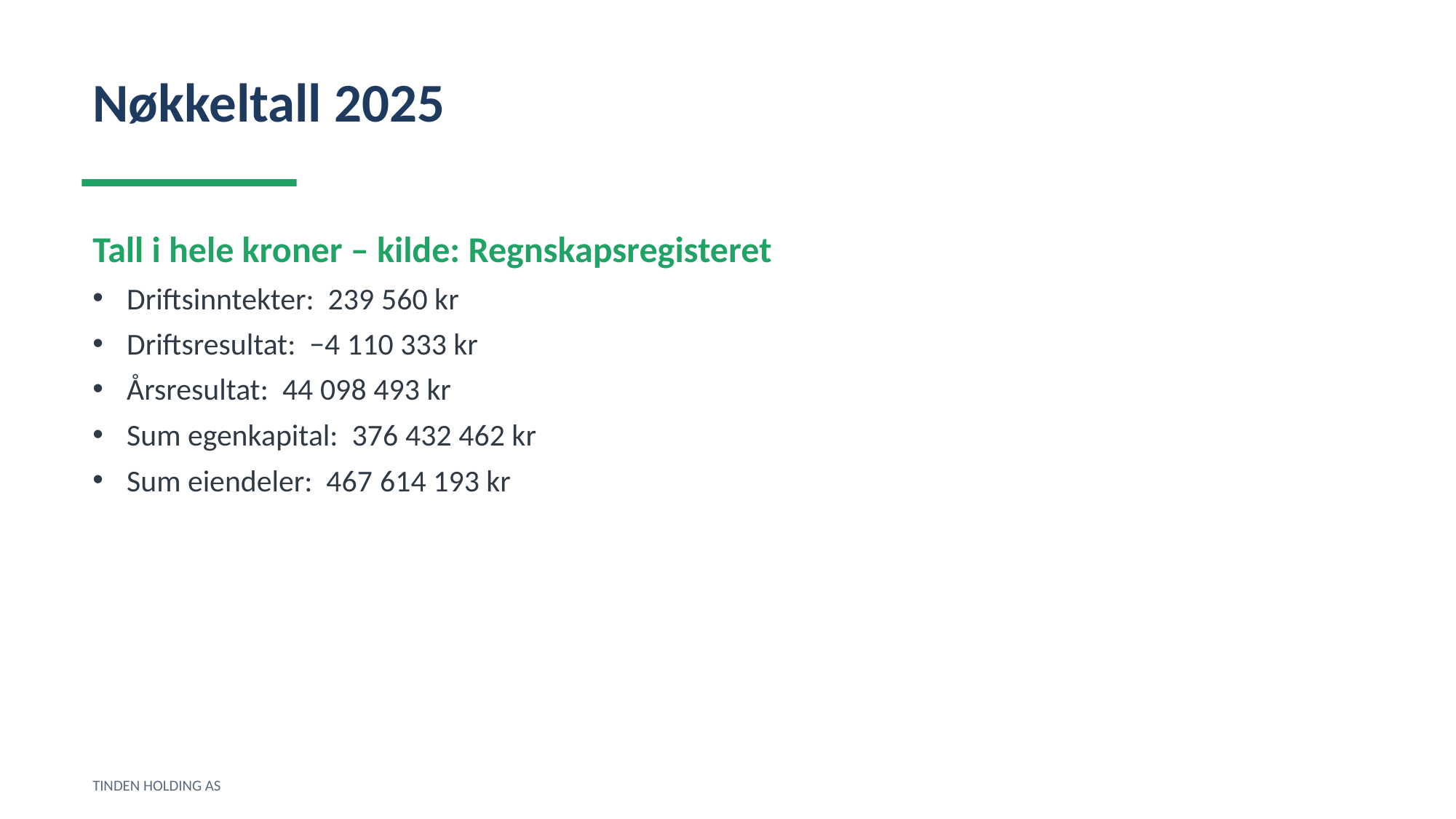

Nøkkeltall 2025

Tall i hele kroner – kilde: Regnskapsregisteret
Driftsinntekter:  239 560 kr
Driftsresultat:  −4 110 333 kr
Årsresultat:  44 098 493 kr
Sum egenkapital:  376 432 462 kr
Sum eiendeler:  467 614 193 kr
TINDEN HOLDING AS